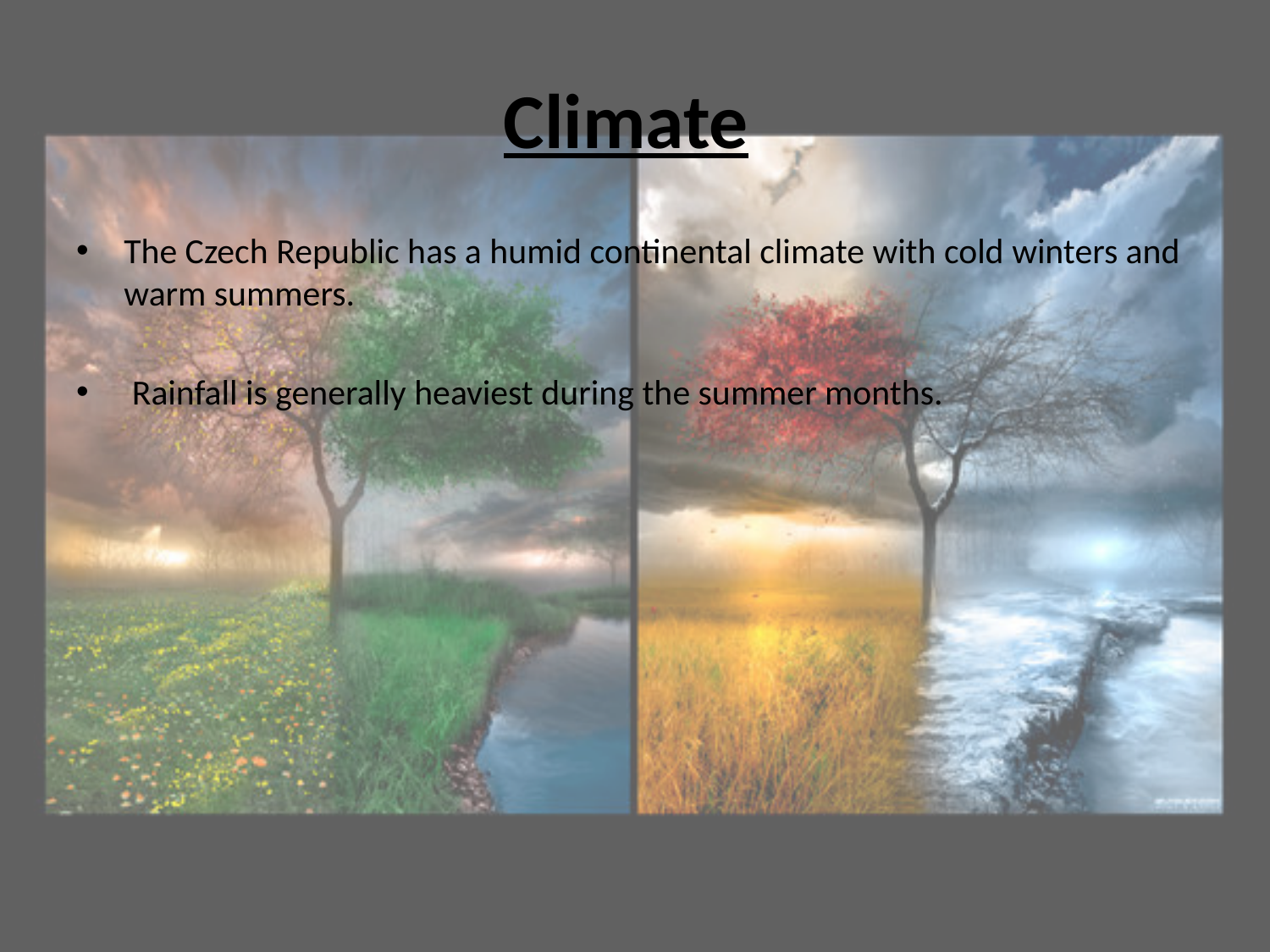

# Climate
The Czech Republic has a humid continental climate with cold winters and warm summers.

 Rainfall is generally heaviest during the summer months.